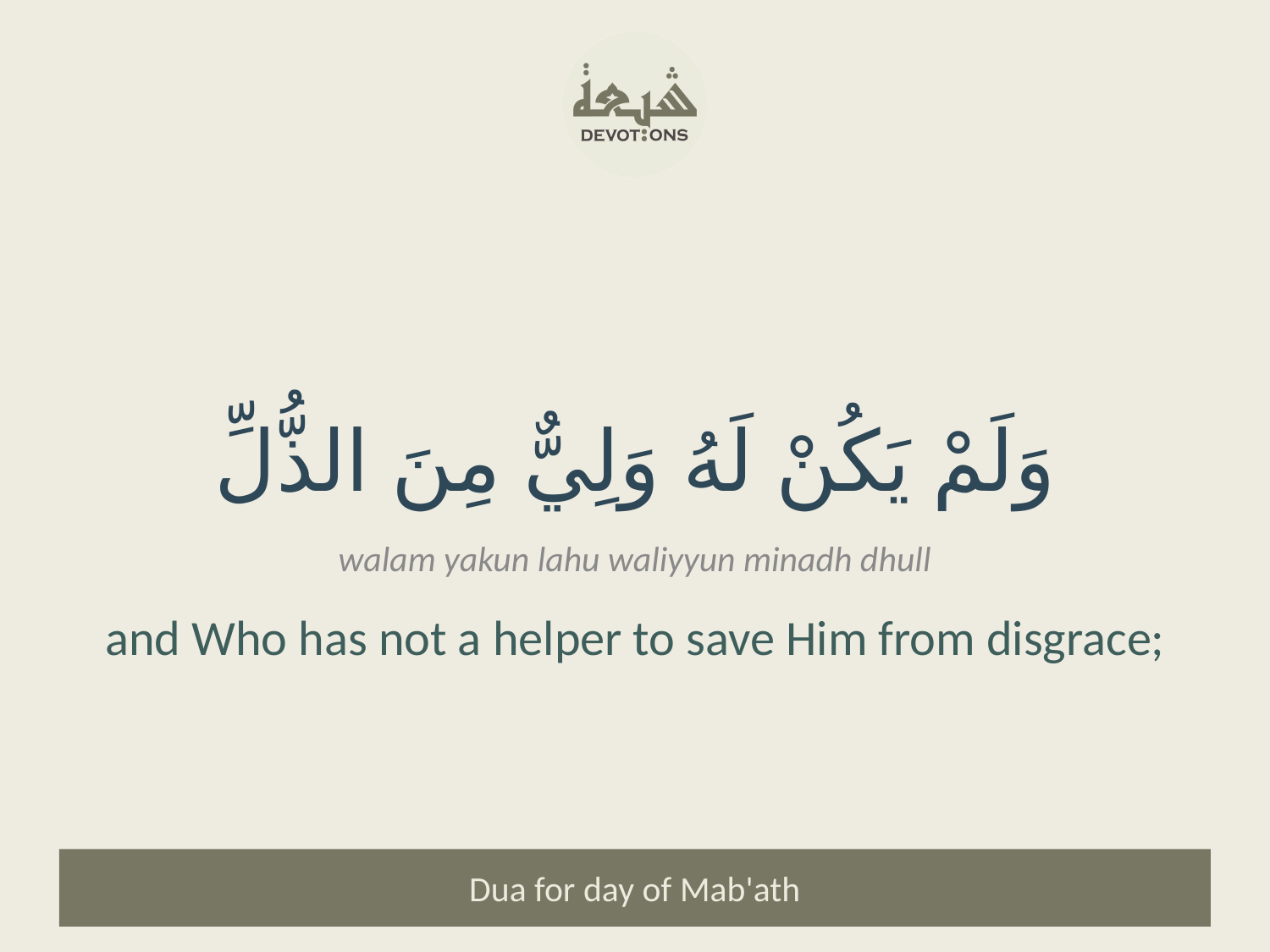

وَلَمْ يَكُنْ لَهُ وَلِيٌّ مِنَ الذُّلِّ
walam yakun lahu waliyyun minadh dhull
and Who has not a helper to save Him from disgrace;
Dua for day of Mab'ath